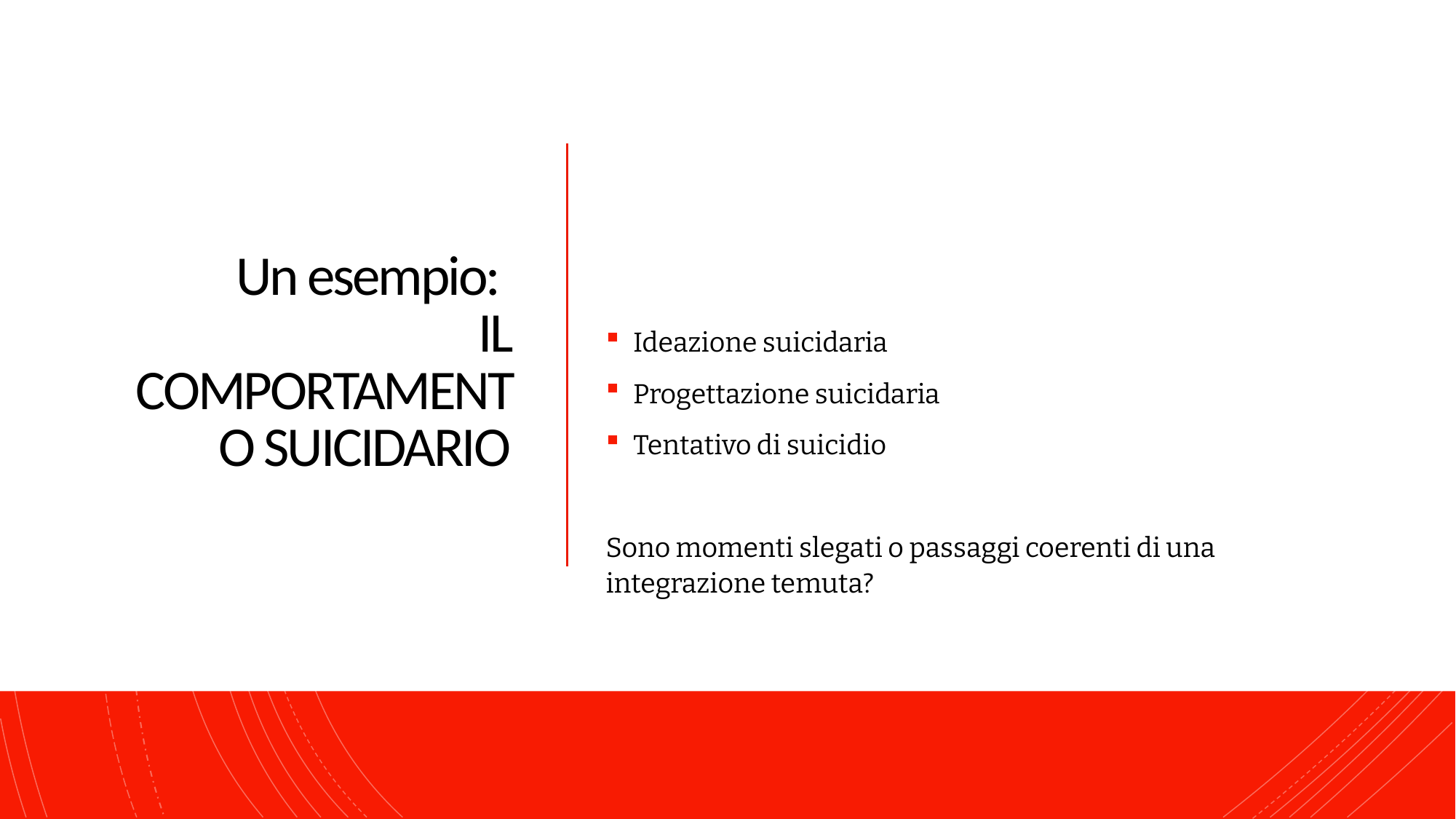

# Un esempio: IL COMPORTAMENTO SUICIDARIO

Ideazione suicidaria
Progettazione suicidaria
Tentativo di suicidio

Sono momenti slegati o passaggi coerenti di una integrazione temuta?